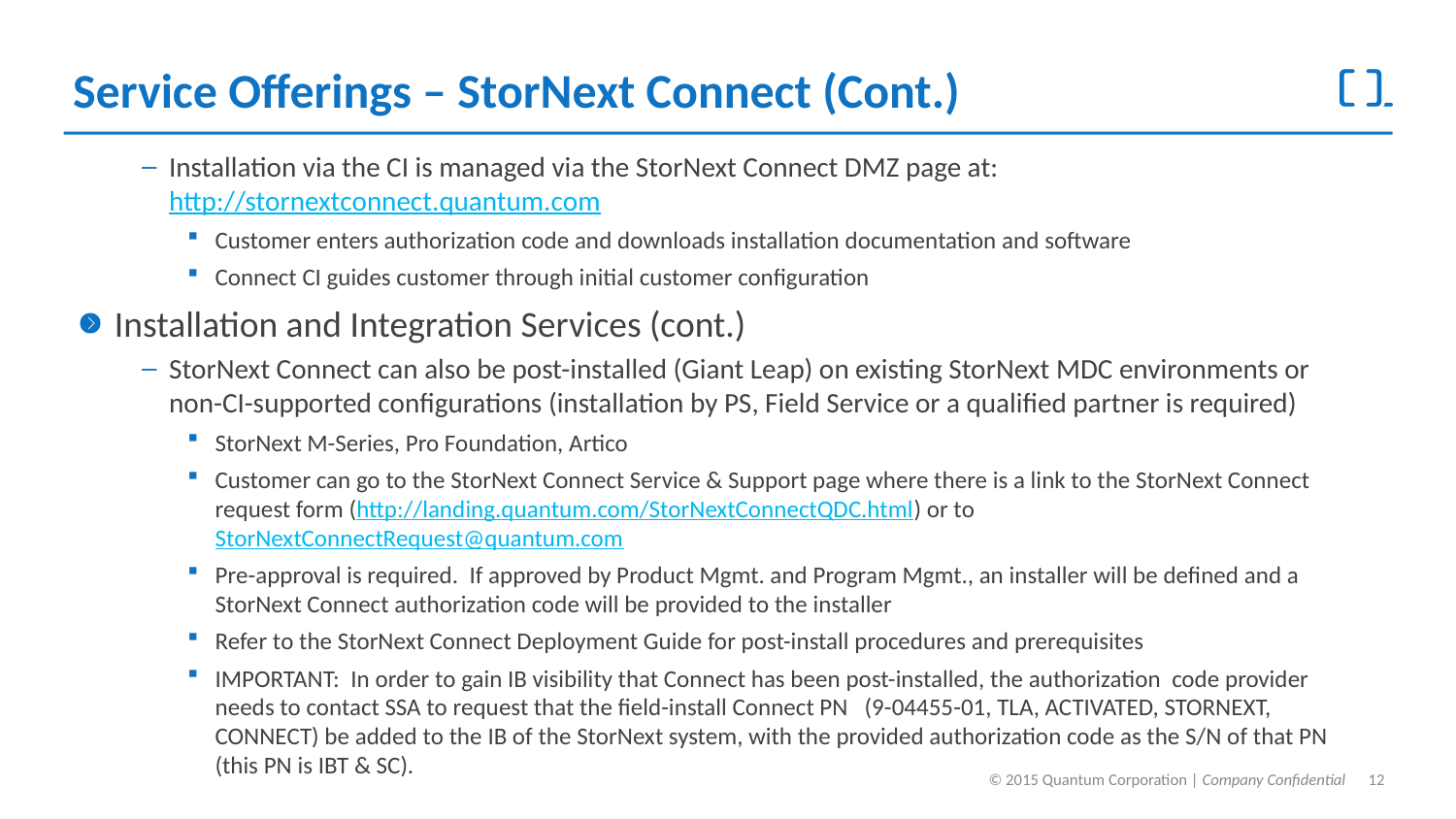

# Service Offerings – StorNext Connect (Cont.)
Installation via the CI is managed via the StorNext Connect DMZ page at: http://stornextconnect.quantum.com
Customer enters authorization code and downloads installation documentation and software
Connect CI guides customer through initial customer configuration
Installation and Integration Services (cont.)
StorNext Connect can also be post-installed (Giant Leap) on existing StorNext MDC environments or non-CI-supported configurations (installation by PS, Field Service or a qualified partner is required)
StorNext M-Series, Pro Foundation, Artico
Customer can go to the StorNext Connect Service & Support page where there is a link to the StorNext Connect request form (http://landing.quantum.com/StorNextConnectQDC.html) or to StorNextConnectRequest@quantum.com
Pre-approval is required.  If approved by Product Mgmt. and Program Mgmt., an installer will be defined and a StorNext Connect authorization code will be provided to the installer
Refer to the StorNext Connect Deployment Guide for post-install procedures and prerequisites
IMPORTANT:  In order to gain IB visibility that Connect has been post-installed, the authorization  code provider needs to contact SSA to request that the field-install Connect PN   (9-04455-01, TLA, ACTIVATED, STORNEXT, CONNECT) be added to the IB of the StorNext system, with the provided authorization code as the S/N of that PN (this PN is IBT & SC).